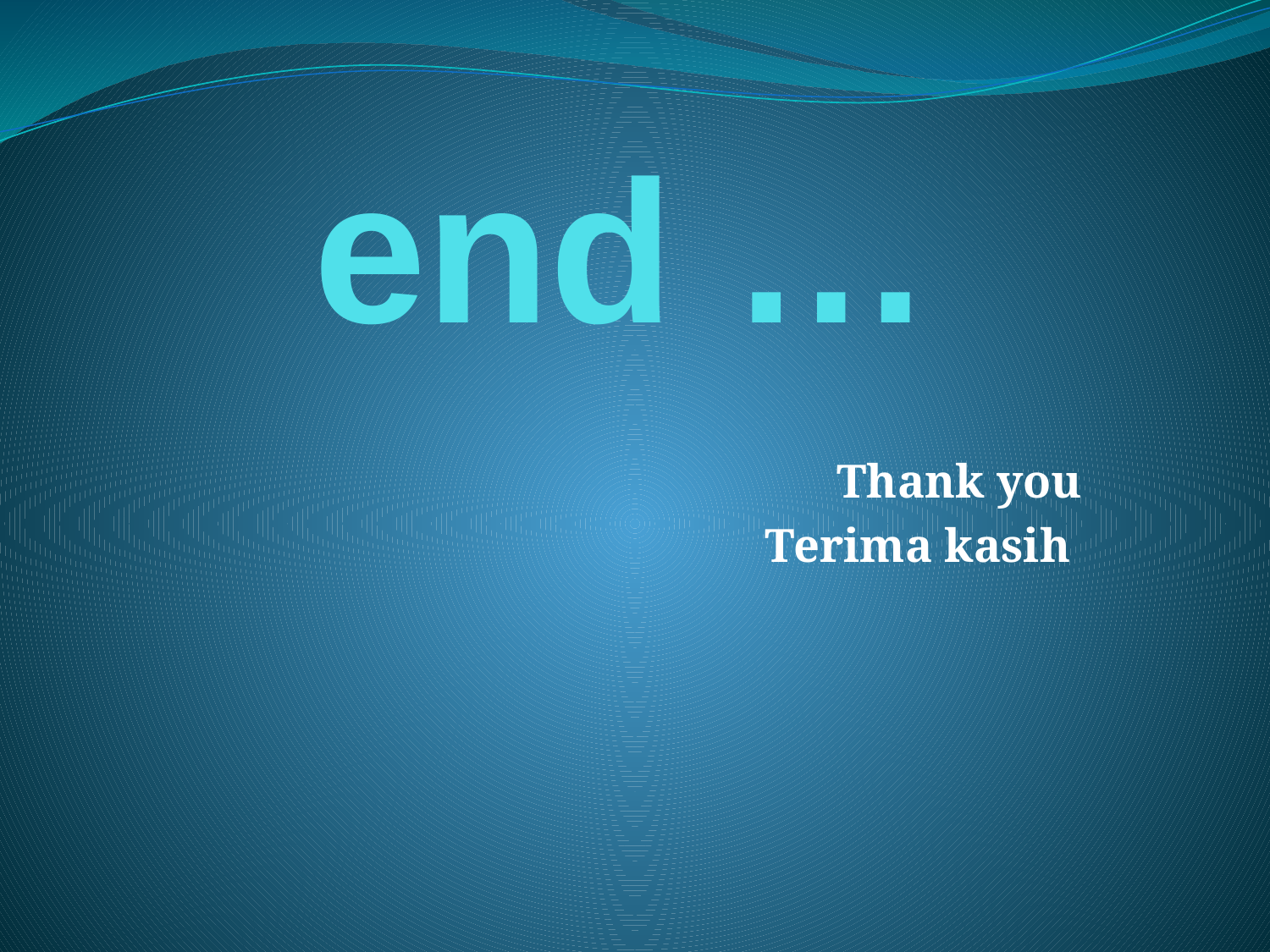

# end …
Thank you
Terima kasih